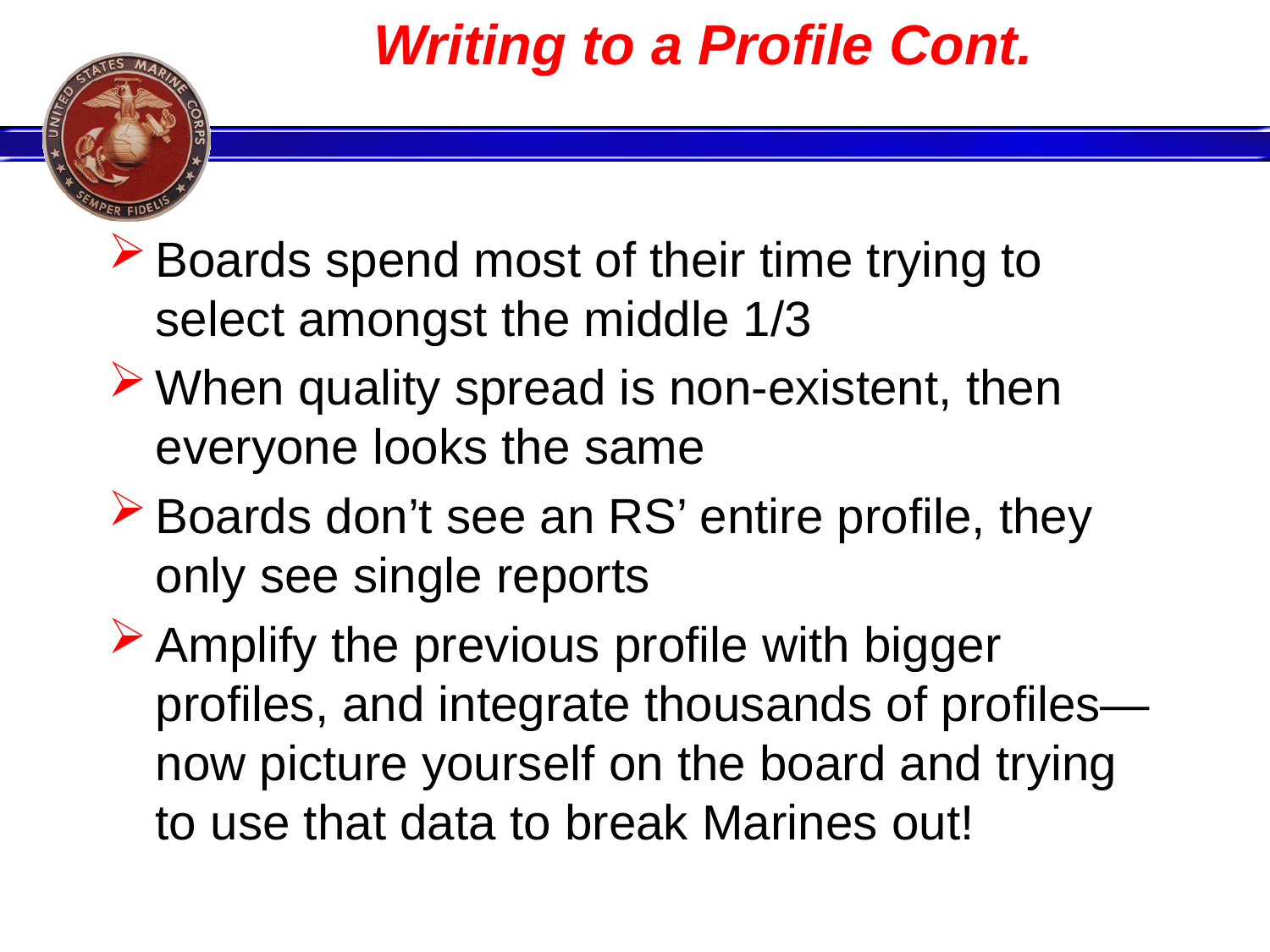

# Writing to a Profile Cont.
Boards spend most of their time trying to select amongst the middle 1/3
When quality spread is non-existent, then everyone looks the same
Boards don’t see an RS’ entire profile, they only see single reports
Amplify the previous profile with bigger profiles, and integrate thousands of profiles—now picture yourself on the board and trying to use that data to break Marines out!